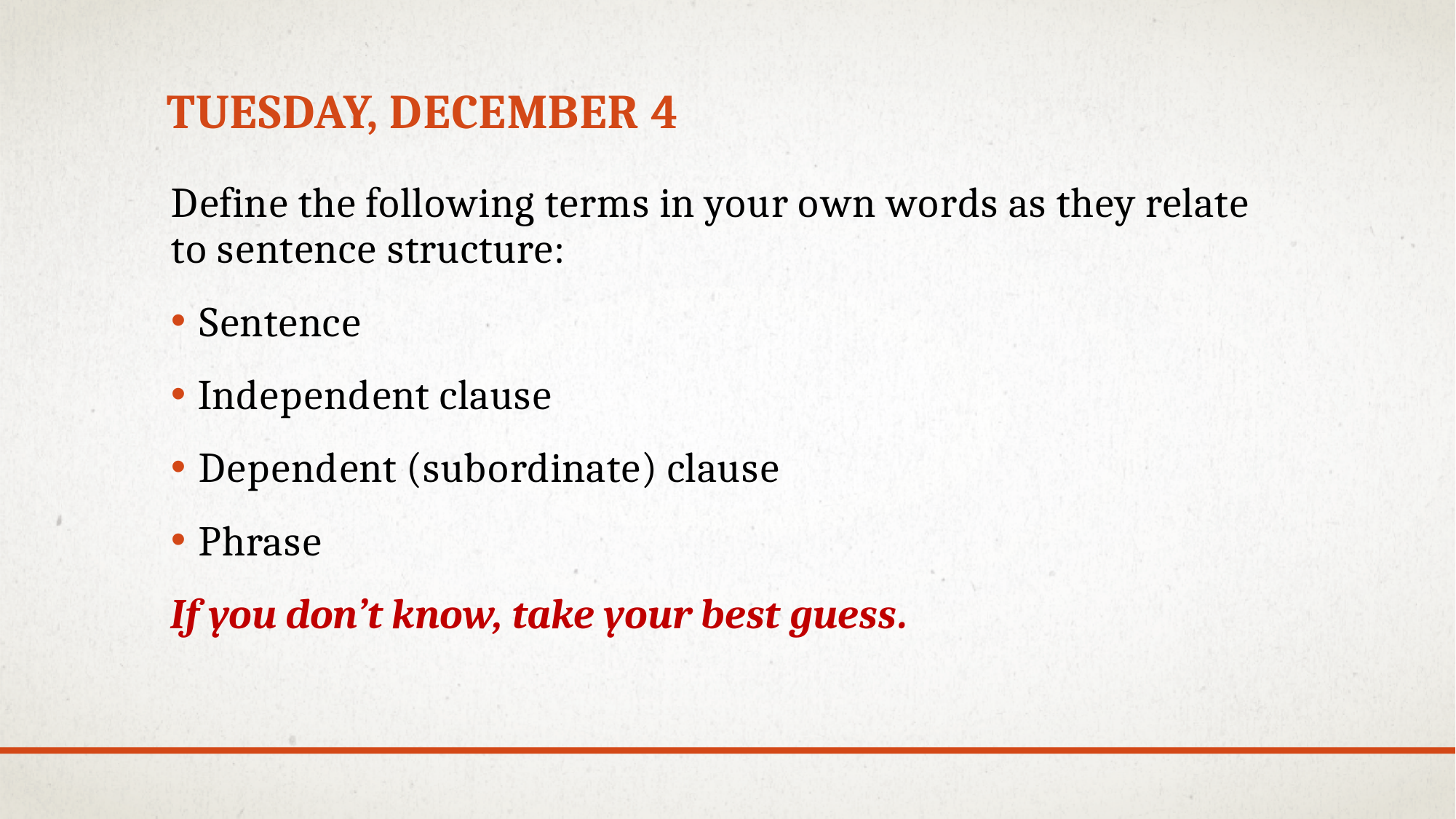

# Tuesday, December 4
Define the following terms in your own words as they relate to sentence structure:
Sentence
Independent clause
Dependent (subordinate) clause
Phrase
If you don’t know, take your best guess.